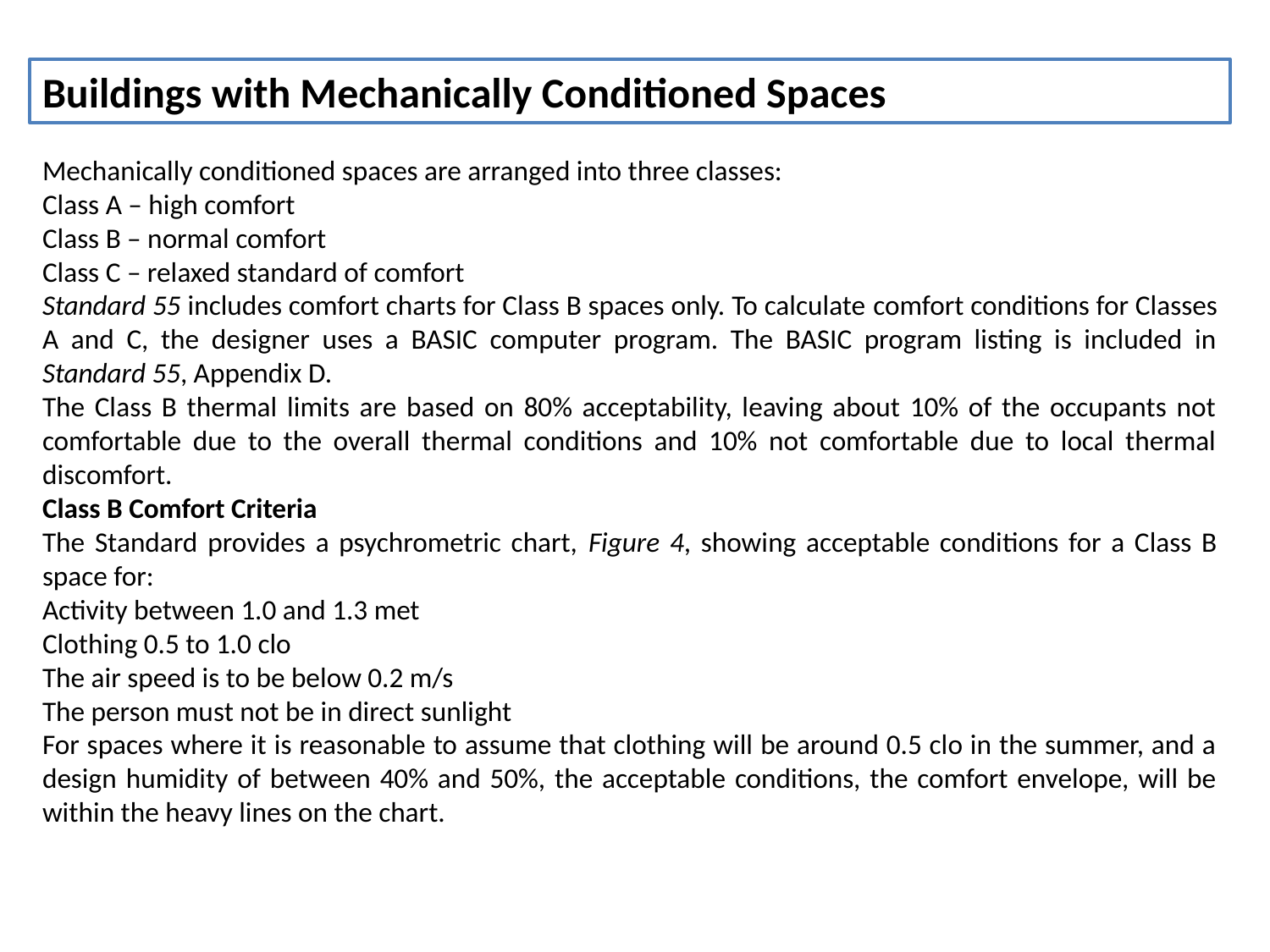

Buildings with Mechanically Conditioned Spaces
Mechanically conditioned spaces are arranged into three classes:
Class A – high comfort
Class B – normal comfort
Class C – relaxed standard of comfort
Standard 55 includes comfort charts for Class B spaces only. To calculate comfort conditions for Classes A and C, the designer uses a BASIC computer program. The BASIC program listing is included in Standard 55, Appendix D.
The Class B thermal limits are based on 80% acceptability, leaving about 10% of the occupants not comfortable due to the overall thermal conditions and 10% not comfortable due to local thermal discomfort.
Class B Comfort Criteria
The Standard provides a psychrometric chart, Figure 4, showing acceptable conditions for a Class B space for:
Activity between 1.0 and 1.3 met
Clothing 0.5 to 1.0 clo
The air speed is to be below 0.2 m/s
The person must not be in direct sunlight
For spaces where it is reasonable to assume that clothing will be around 0.5 clo in the summer, and a design humidity of between 40% and 50%, the acceptable conditions, the comfort envelope, will be within the heavy lines on the chart.